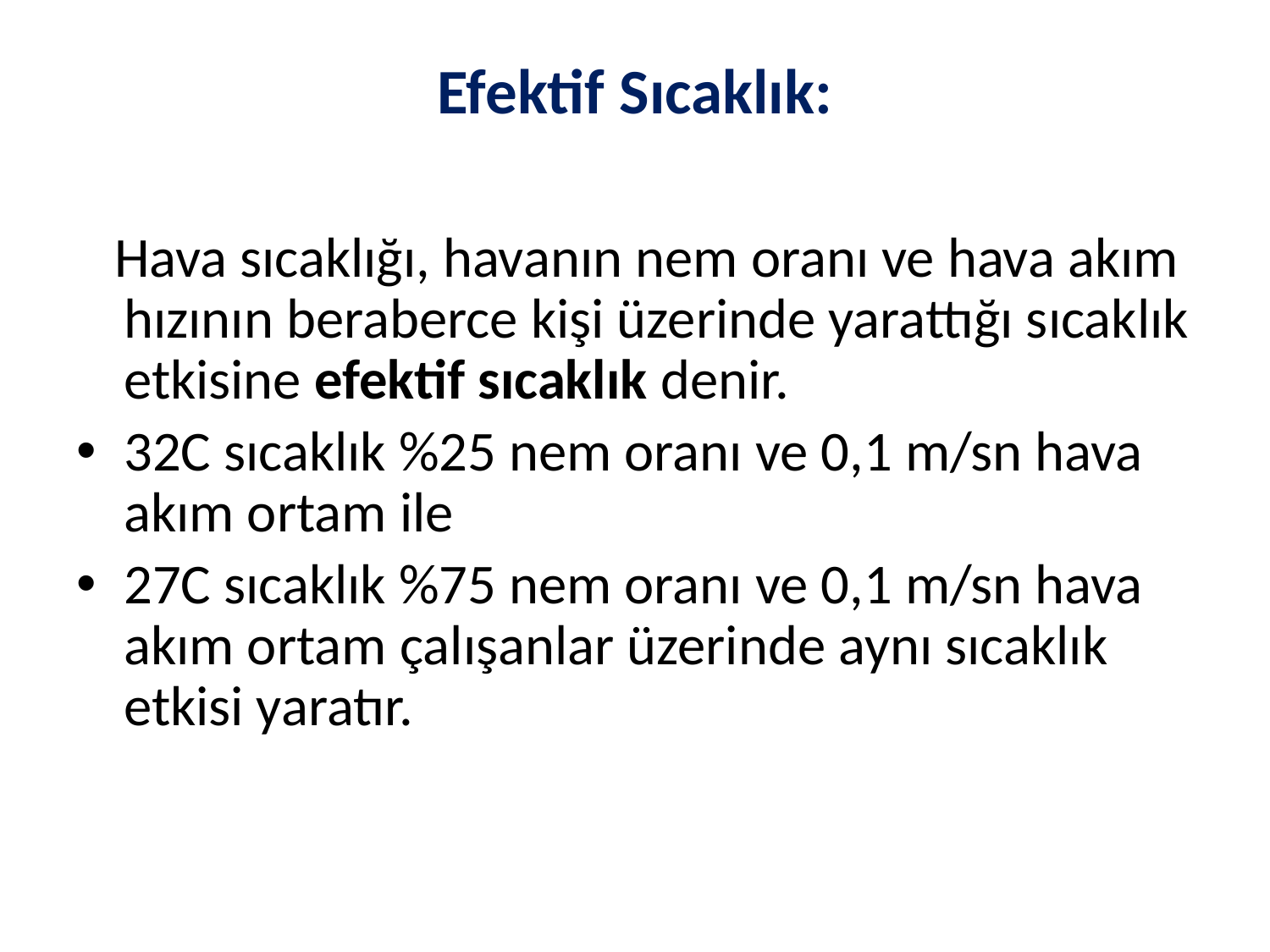

# Efektif Sıcaklık:
   Hava sıcaklığı, havanın nem oranı ve hava akım hızının beraberce kişi üzerinde yarattığı sıcaklık etkisine efektif sıcaklık denir.
32C sıcaklık %25 nem oranı ve 0,1 m/sn hava akım ortam ile
27C sıcaklık %75 nem oranı ve 0,1 m/sn hava akım ortam çalışanlar üzerinde aynı sıcaklık etkisi yaratır.